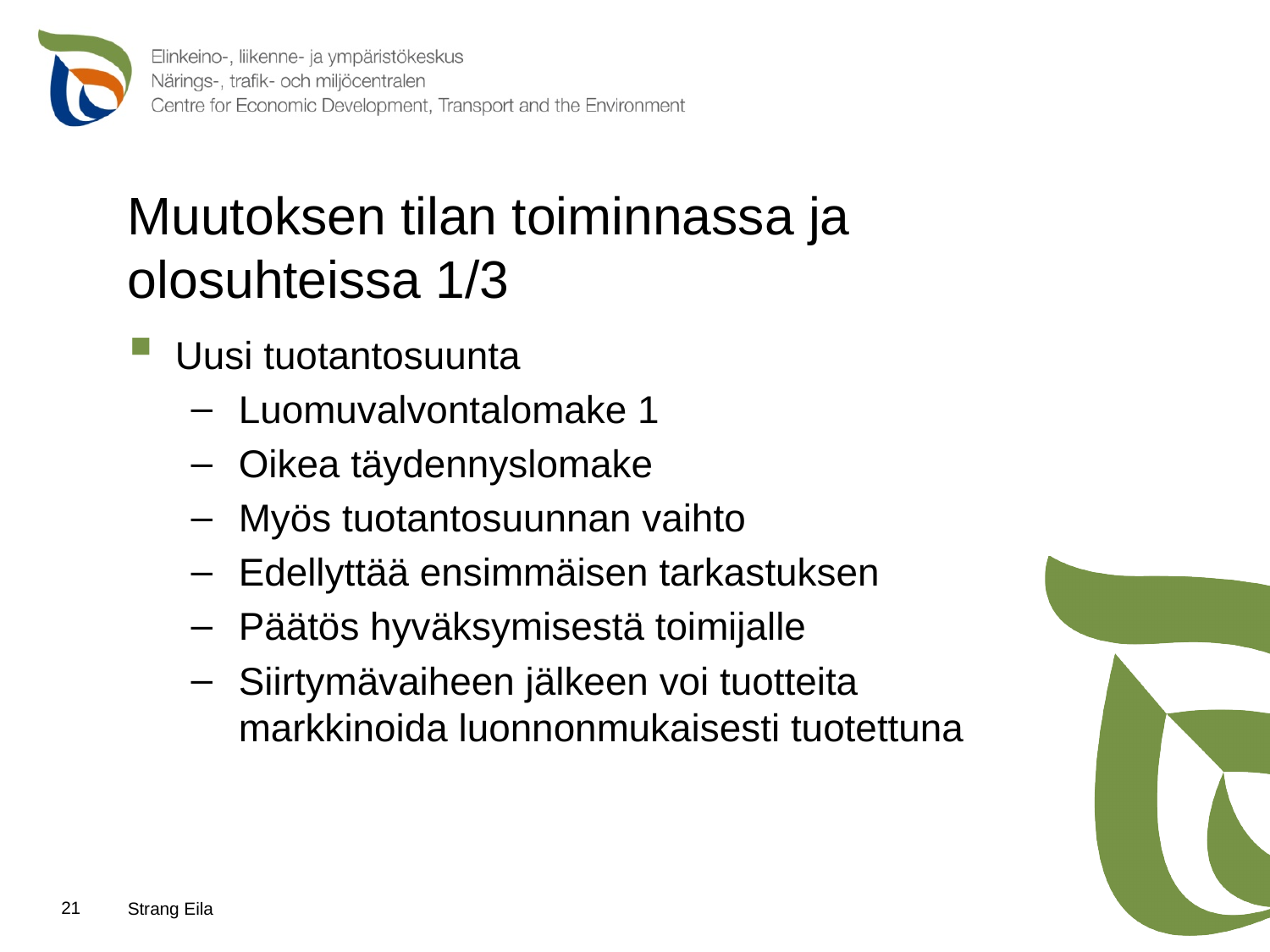

# Muutoksen tilan toiminnassa ja olosuhteissa 1/3
Uusi tuotantosuunta
Luomuvalvontalomake 1
Oikea täydennyslomake
Myös tuotantosuunnan vaihto
Edellyttää ensimmäisen tarkastuksen
Päätös hyväksymisestä toimijalle
Siirtymävaiheen jälkeen voi tuotteita markkinoida luonnonmukaisesti tuotettuna
21
Strang Eila